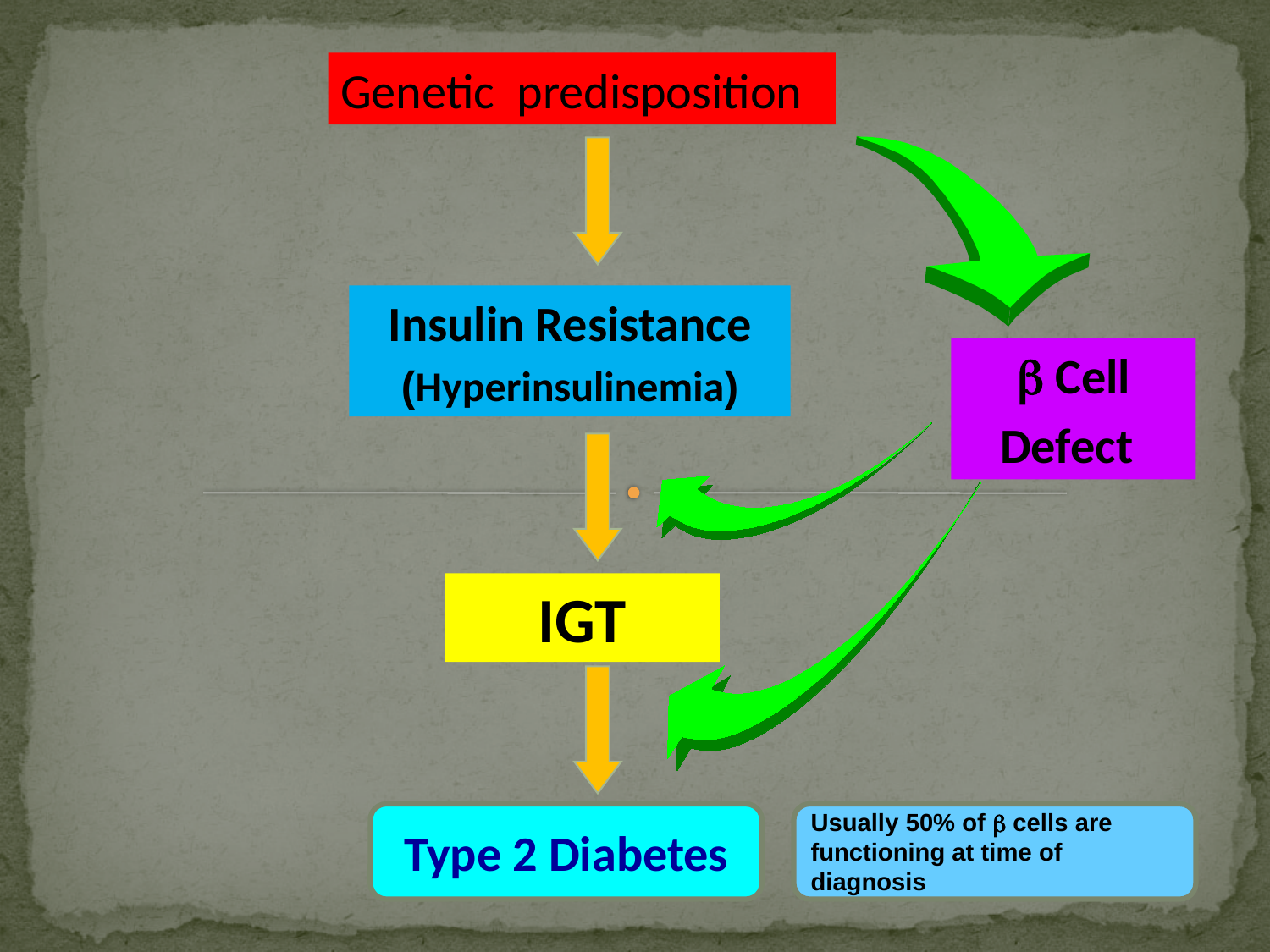

Genetic  predisposition

Insulin Resistance
(Hyperinsulinemia)
β Cell
 Defect

IGT

Type 2 Diabetes
Usually 50% of β cells are functioning at time of diagnosis